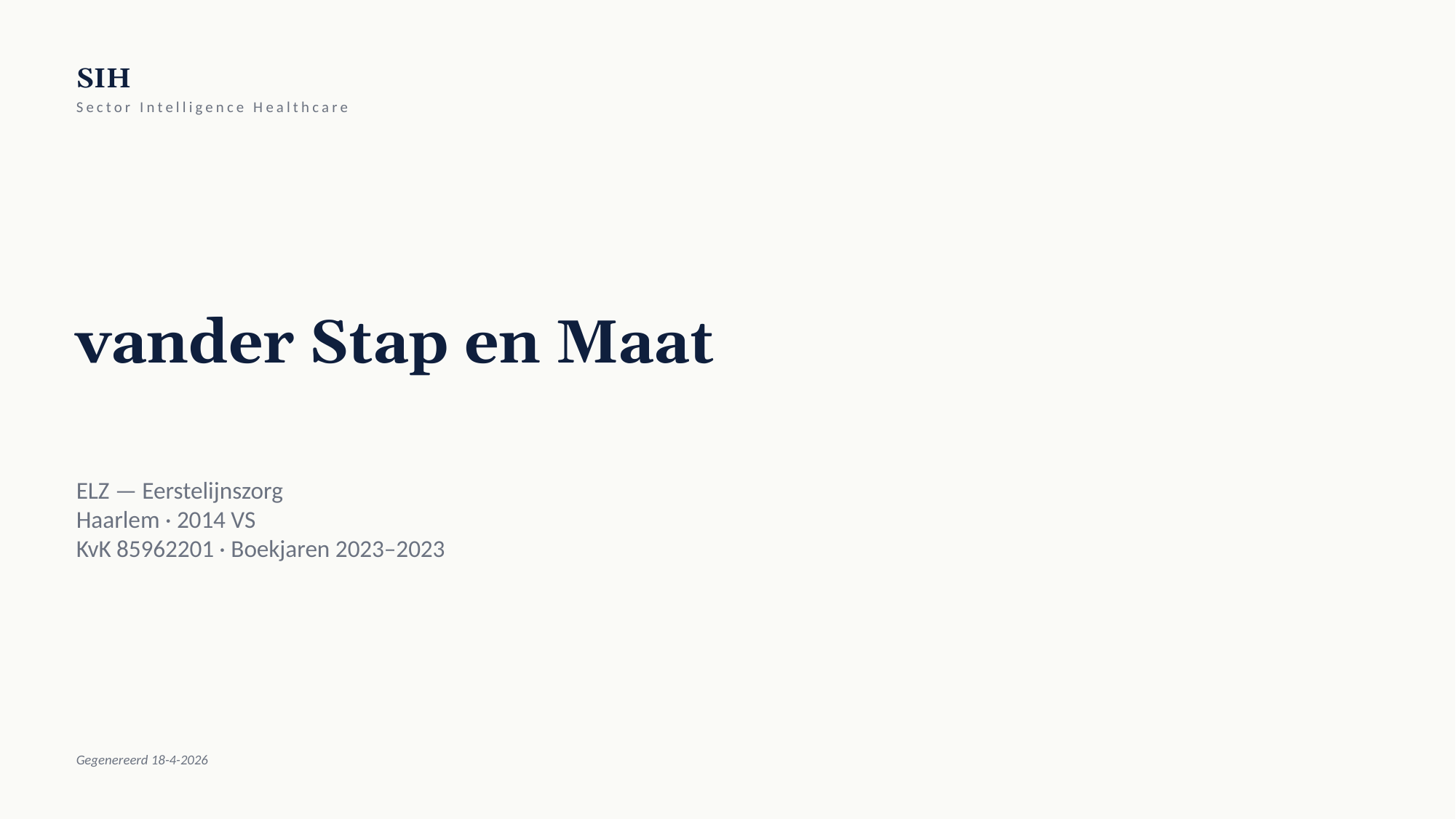

SIH
Sector Intelligence Healthcare
vander Stap en Maat
ELZ — Eerstelijnszorg
Haarlem · 2014 VS
KvK 85962201 · Boekjaren 2023–2023
Gegenereerd 18-4-2026